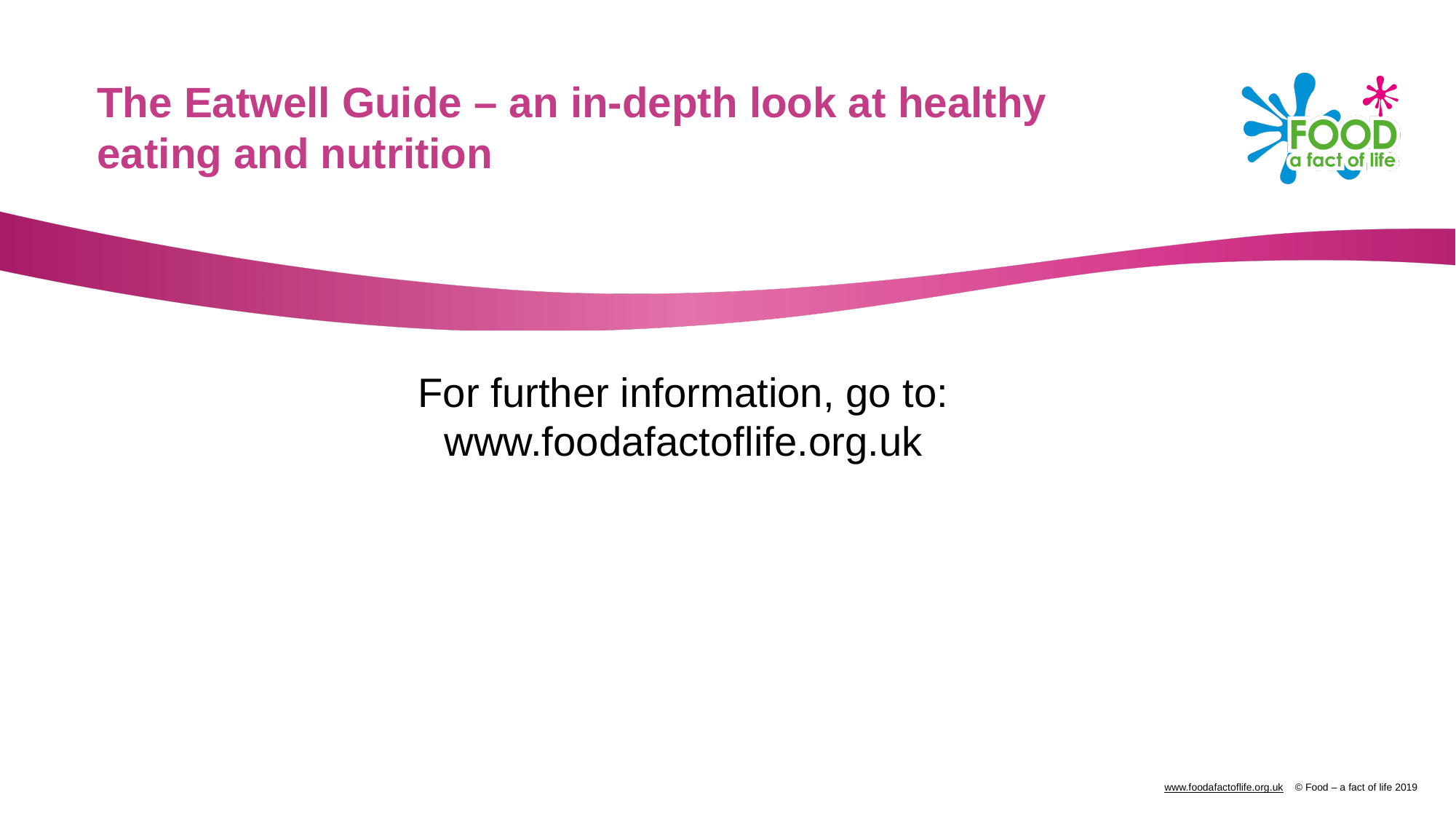

The Eatwell Guide – an in-depth look at healthy eating and nutrition
For further information, go to:
www.foodafactoflife.org.uk